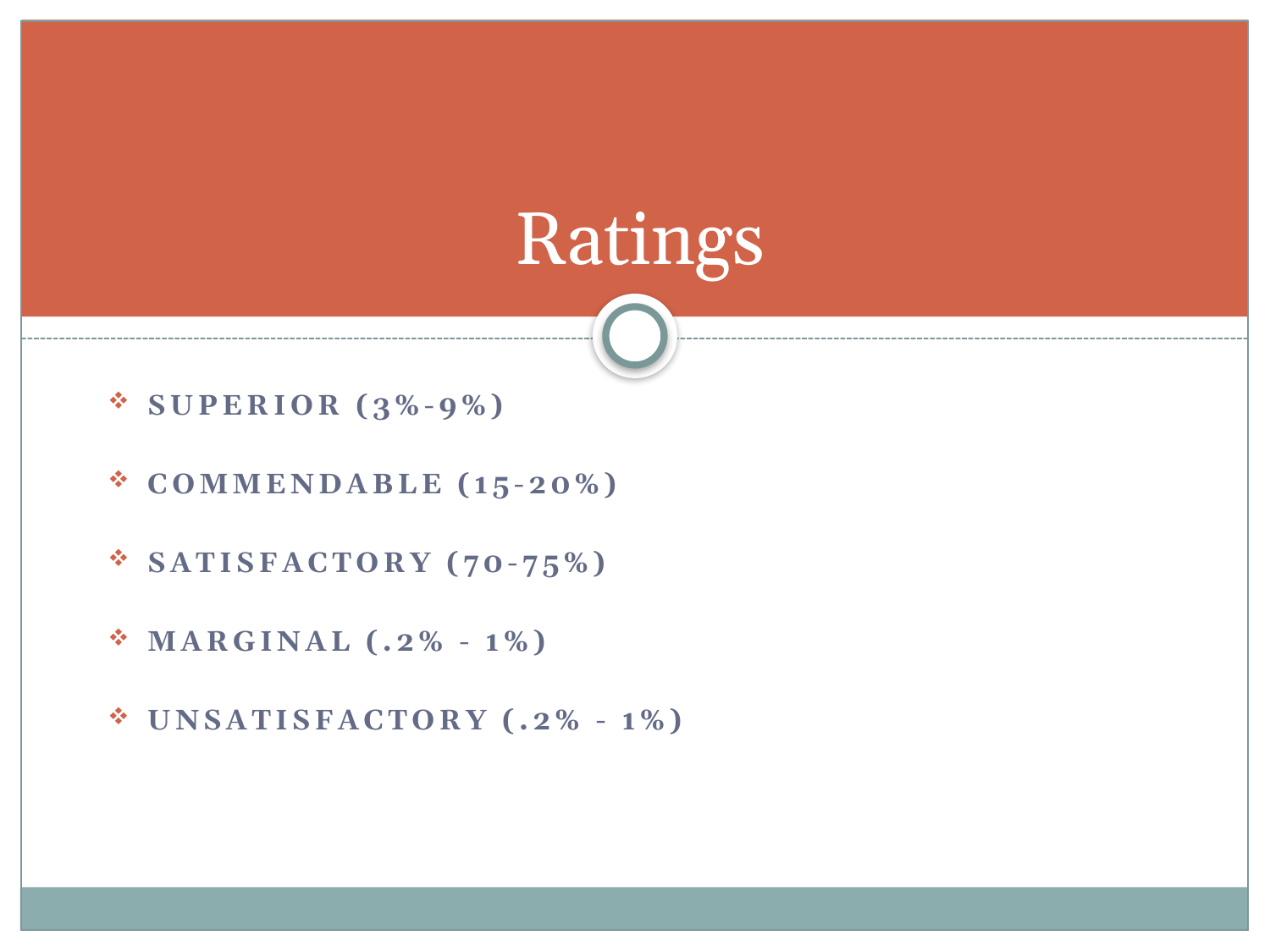

# Ratings
Superior (3%-9%)

Commendable (15-20%)

Satisfactory (70-75%)

Marginal (.2% - 1%)

Unsatisfactory (.2% - 1%)